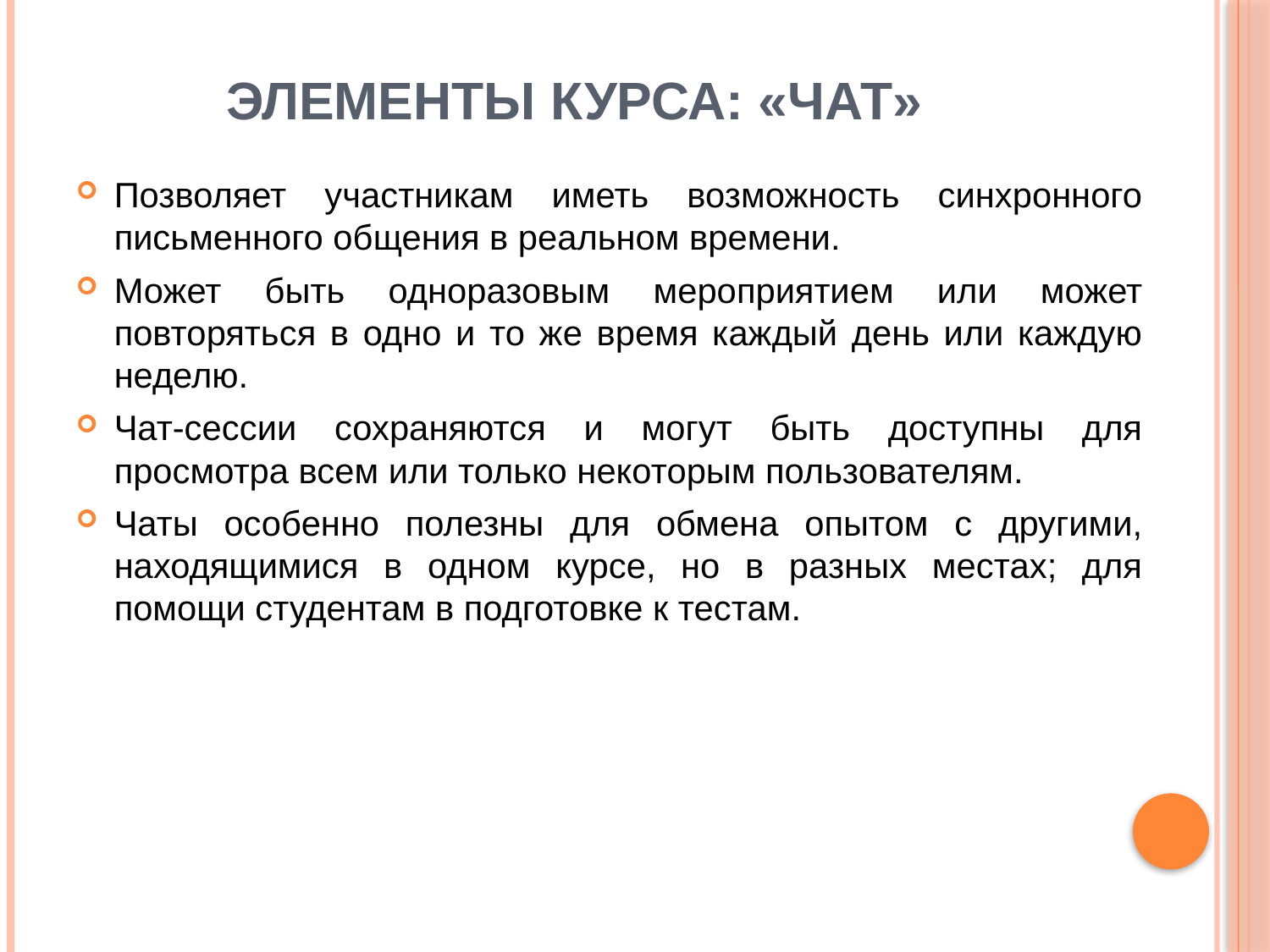

# Элементы курса: «Чат»
Позволяет участникам иметь возможность синхронного письменного общения в реальном времени.
Может быть одноразовым мероприятием или может повторяться в одно и то же время каждый день или каждую неделю.
Чат-сессии сохраняются и могут быть доступны для просмотра всем или только некоторым пользователям.
Чаты особенно полезны для обмена опытом с другими, находящимися в одном курсе, но в разных местах; для помощи студентам в подготовке к тестам.